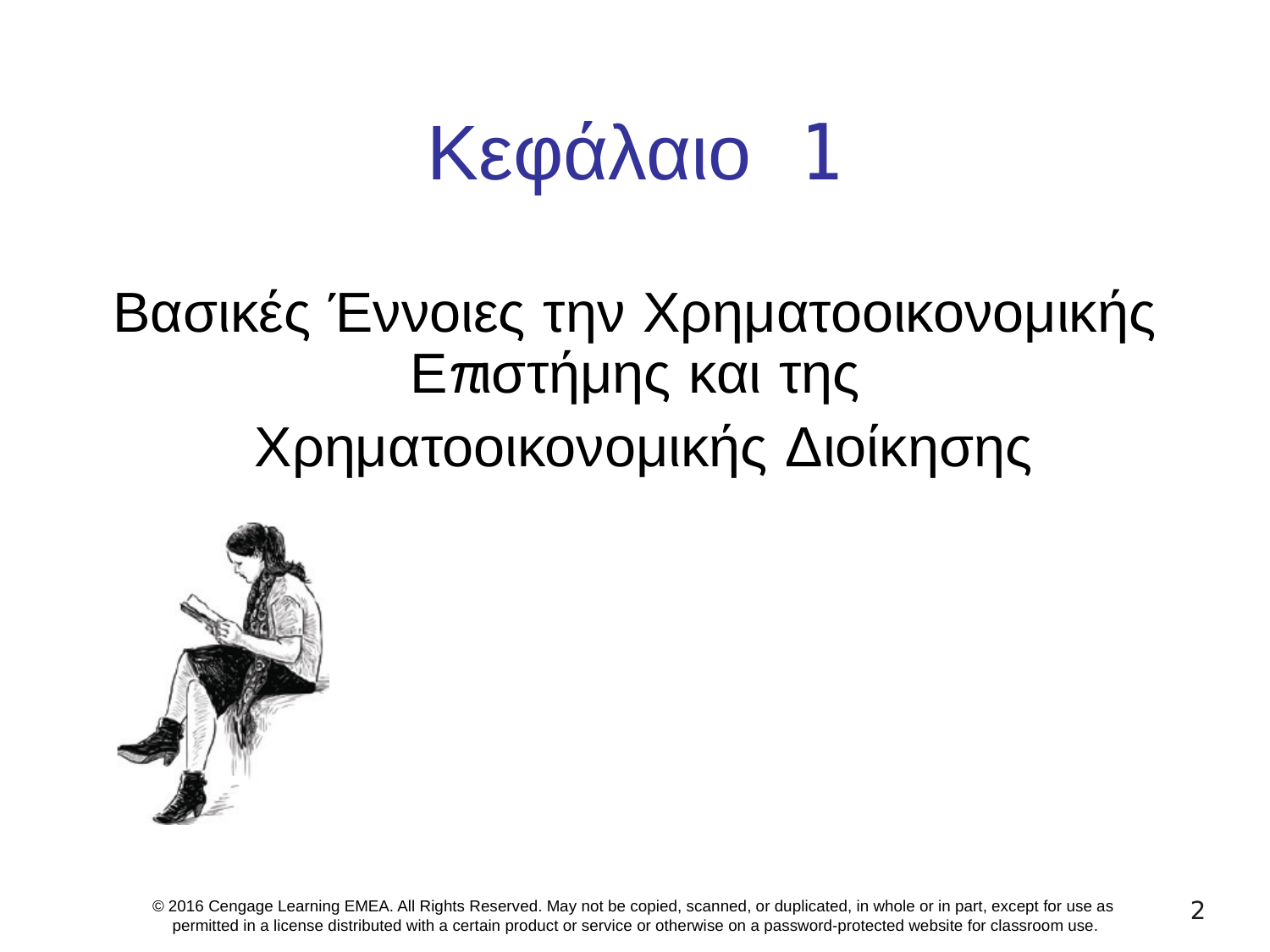

# Κεφάλαιο  1
Βασικές Έννοιες την Χρηματοοικονομικής Επιστήμης και της
 Χρηματοοικονομικής Διοίκησης
2